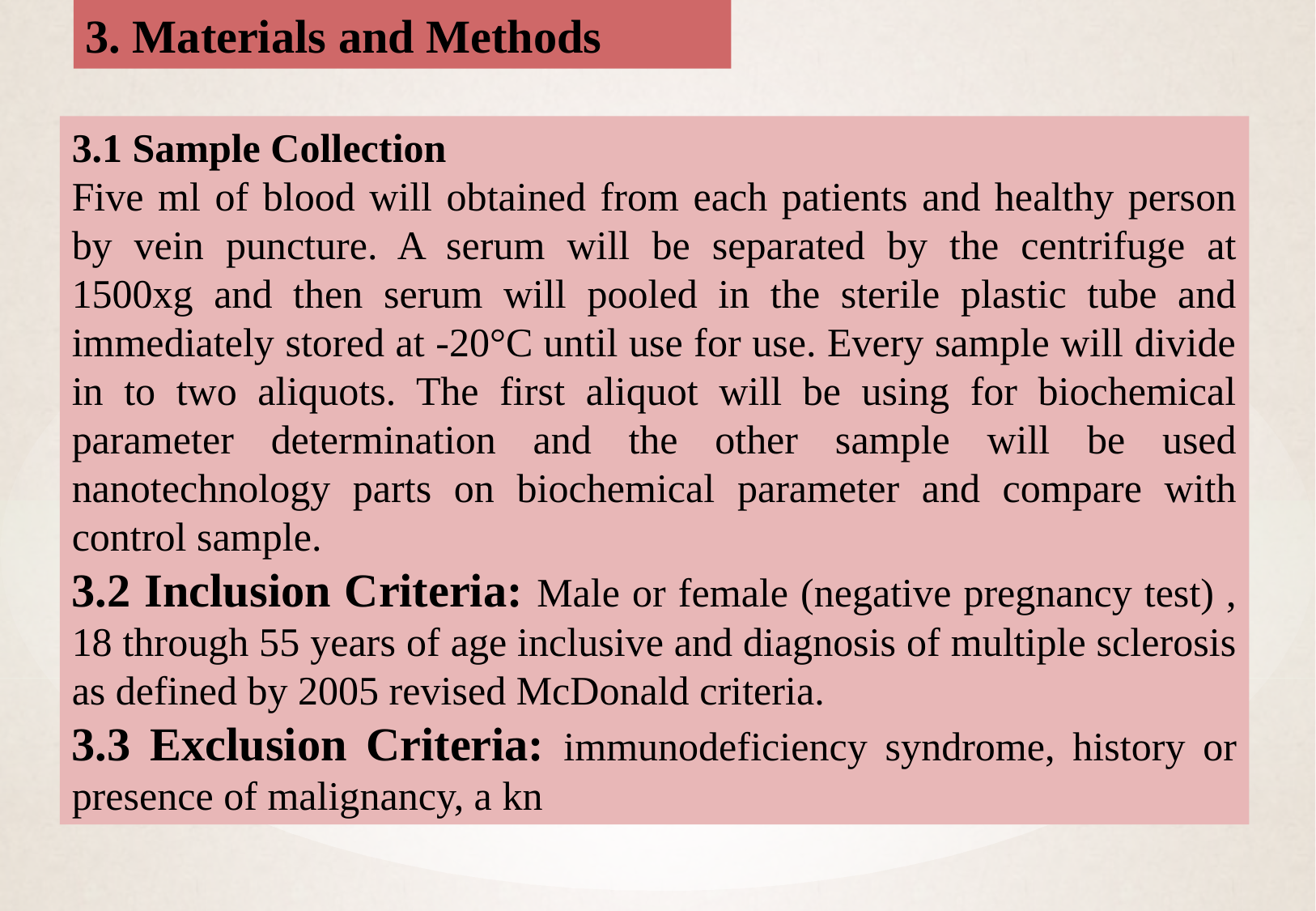

3. Materials and Methods
3.1 Sample Collection
Five ml of blood will obtained from each patients and healthy person by vein puncture. A serum will be separated by the centrifuge at 1500xg and then serum will pooled in the sterile plastic tube and immediately stored at -20°C until use for use. Every sample will divide in to two aliquots. The first aliquot will be using for biochemical parameter determination and the other sample will be used nanotechnology parts on biochemical parameter and compare with control sample.
3.2 Inclusion Criteria: Male or female (negative pregnancy test) , 18 through 55 years of age inclusive and diagnosis of multiple sclerosis as defined by 2005 revised McDonald criteria.
3.3 Exclusion Criteria: immunodeficiency syndrome, history or presence of malignancy, a kn